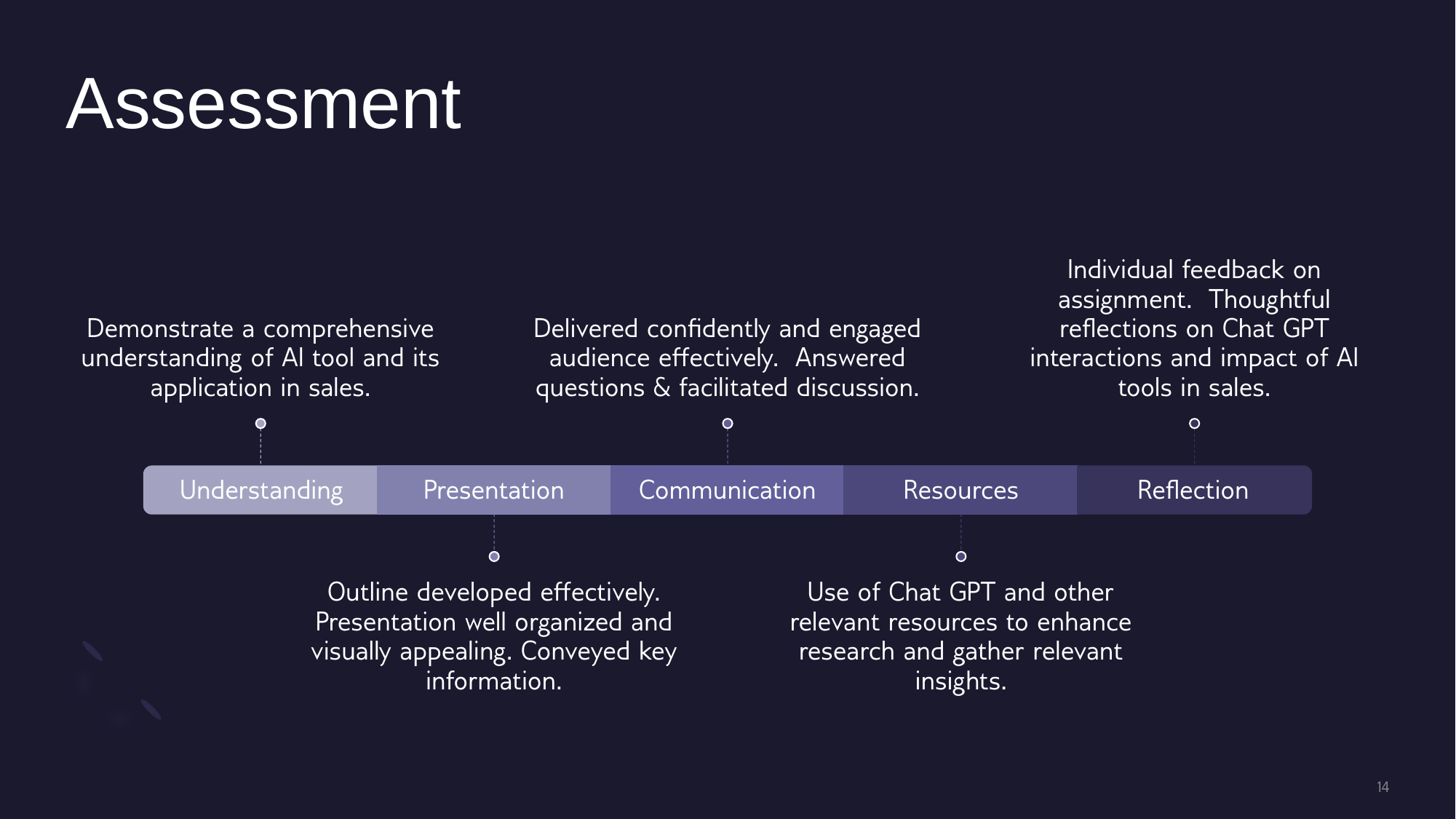

# Assessment
Understanding
Demonstrate a comprehensive understanding of AI tool and its application in sales.
Presentation
Outline developed effectively. Presentation well organized and visually appealing. Conveyed key information.
Communication
Delivered confidently and engaged audience effectively.  Answered questions & facilitated discussion.
Resources
Use of Chat GPT and other relevant resources to enhance research and gather relevant insights.
Reflection
Individual feedback on assignment.  Thoughtful reflections on Chat GPT interactions and impact of AI tools in sales.
14